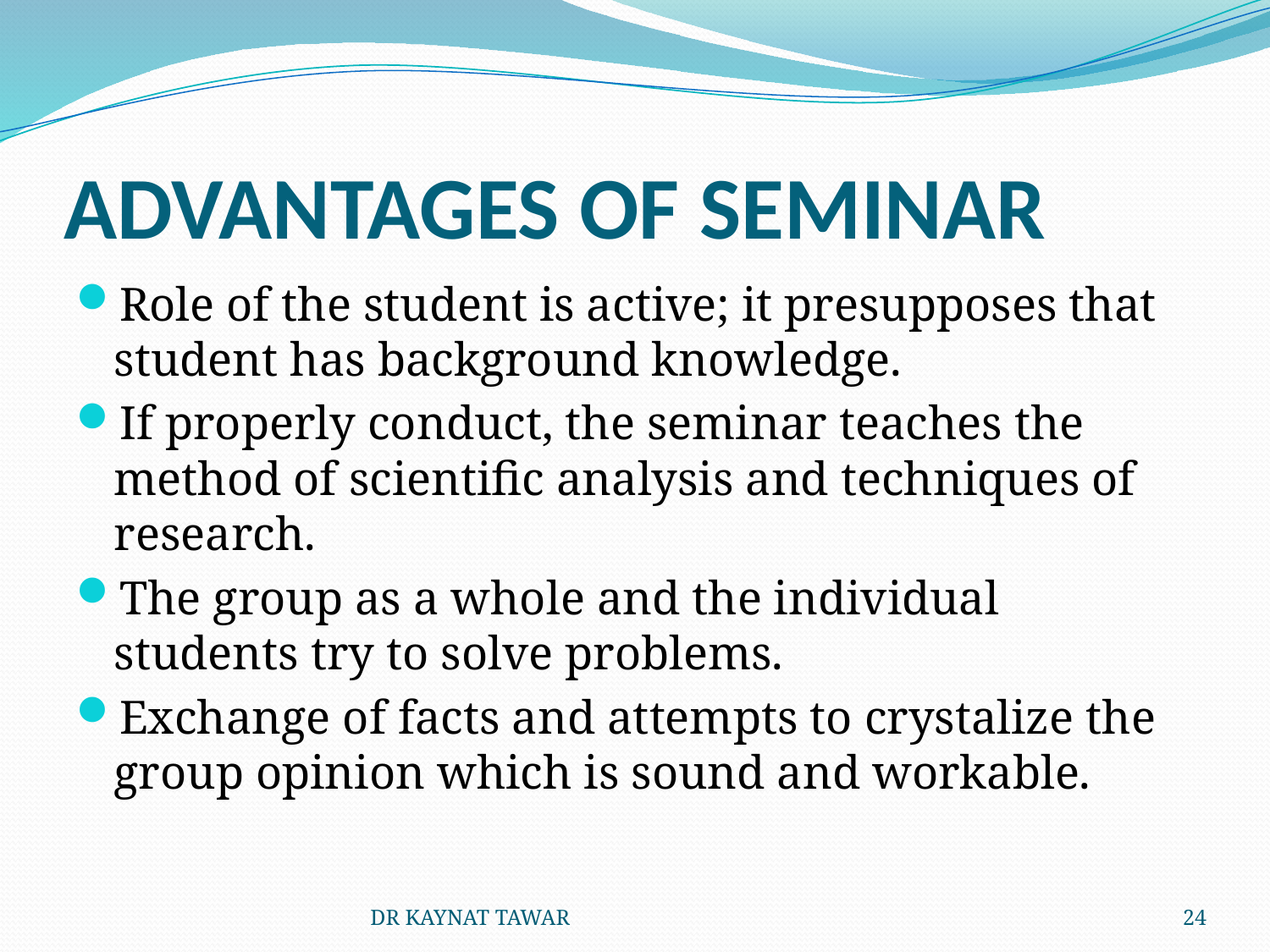

# ADVANTAGES OF SEMINAR
Role of the student is active; it presupposes that student has background knowledge.
If properly conduct, the seminar teaches the method of scientific analysis and techniques of research.
The group as a whole and the individual students try to solve problems.
Exchange of facts and attempts to crystalize the group opinion which is sound and workable.
DR KAYNAT TAWAR
24